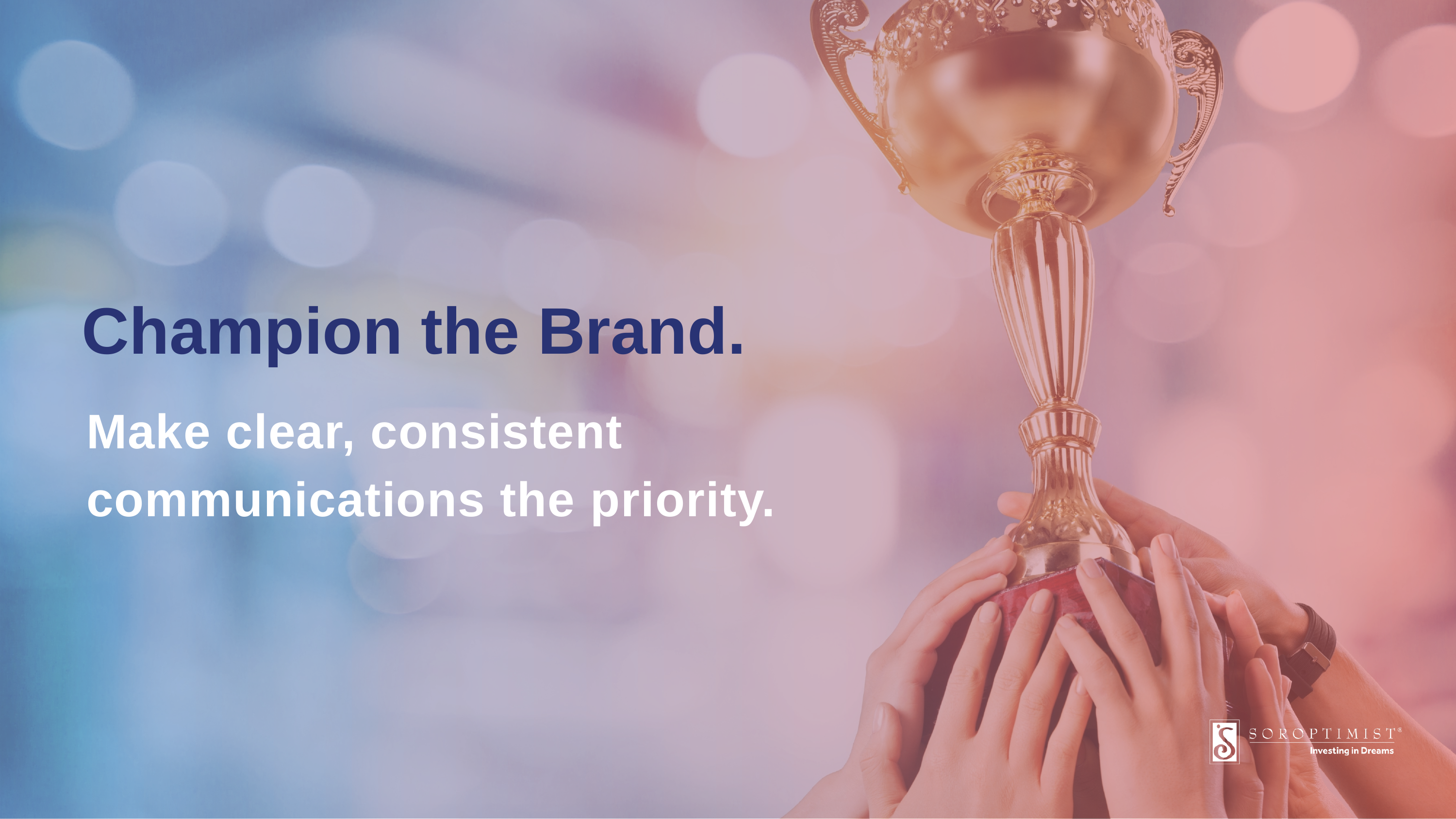

Champion the Brand.
Make clear, consistent communications the priority.